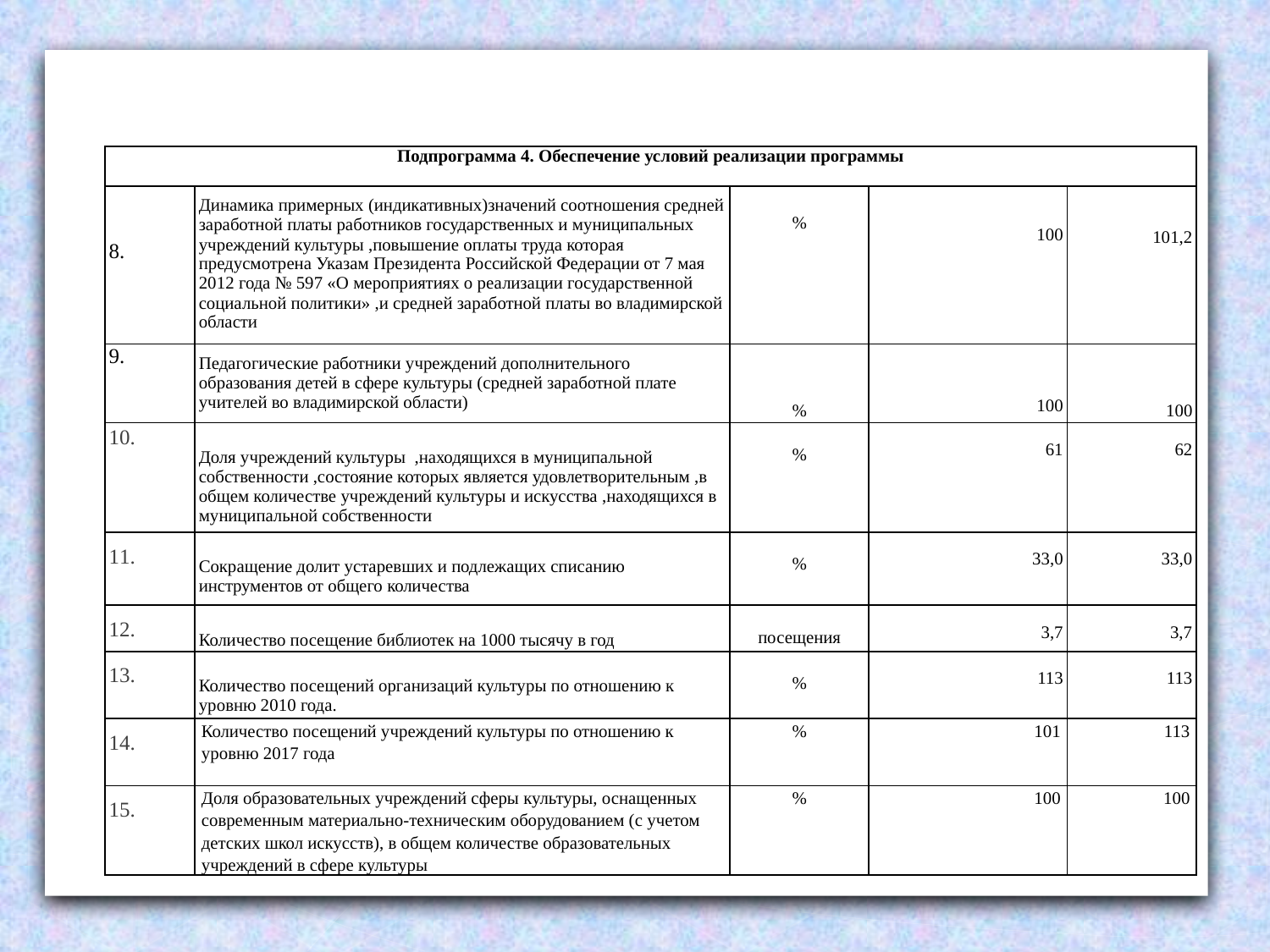

| Подпрограмма 4. Обеспечение условий реализации программы |  |  |  |  |
| --- | --- | --- | --- | --- |
| 8. | Динамика примерных (индикативных)значений соотношения средней заработной платы работников государственных и муниципальных учреждений культуры ,повышение оплаты труда которая предусмотрена Указам Президента Российской Федерации от 7 мая 2012 года № 597 «О мероприятиях о реализации государственной социальной политики» ,и средней заработной платы во владимирской области | % | 100 | 101,2 |
| 9. | Педагогические работники учреждений дополнительного образования детей в сфере культуры (средней заработной плате учителей во владимирской области) | % | 100 | 100 |
| 10. | Доля учреждений культуры ,находящихся в муниципальной собственности ,состояние которых является удовлетворительным ,в общем количестве учреждений культуры и искусства ,находящихся в муниципальной собственности | % | 61 | 62 |
| 11. | Сокращение долит устаревших и подлежащих списанию инструментов от общего количества | % | 33,0 | 33,0 |
| 12. | Количество посещение библиотек на 1000 тысячу в год | посещения | 3,7 | 3,7 |
| 13. | Количество посещений организаций культуры по отношению к уровню 2010 года. | % | 113 | 113 |
| 14. | Количество посещений учреждений культуры по отношению к уровню 2017 года | % | 101 | 113 |
| 15. | Доля образовательных учреждений сферы культуры, оснащенных современным материально-техническим оборудованием (с учетом детских школ искусств), в общем количестве образовательных учреждений в сфере культуры | % | 100 | 100 |